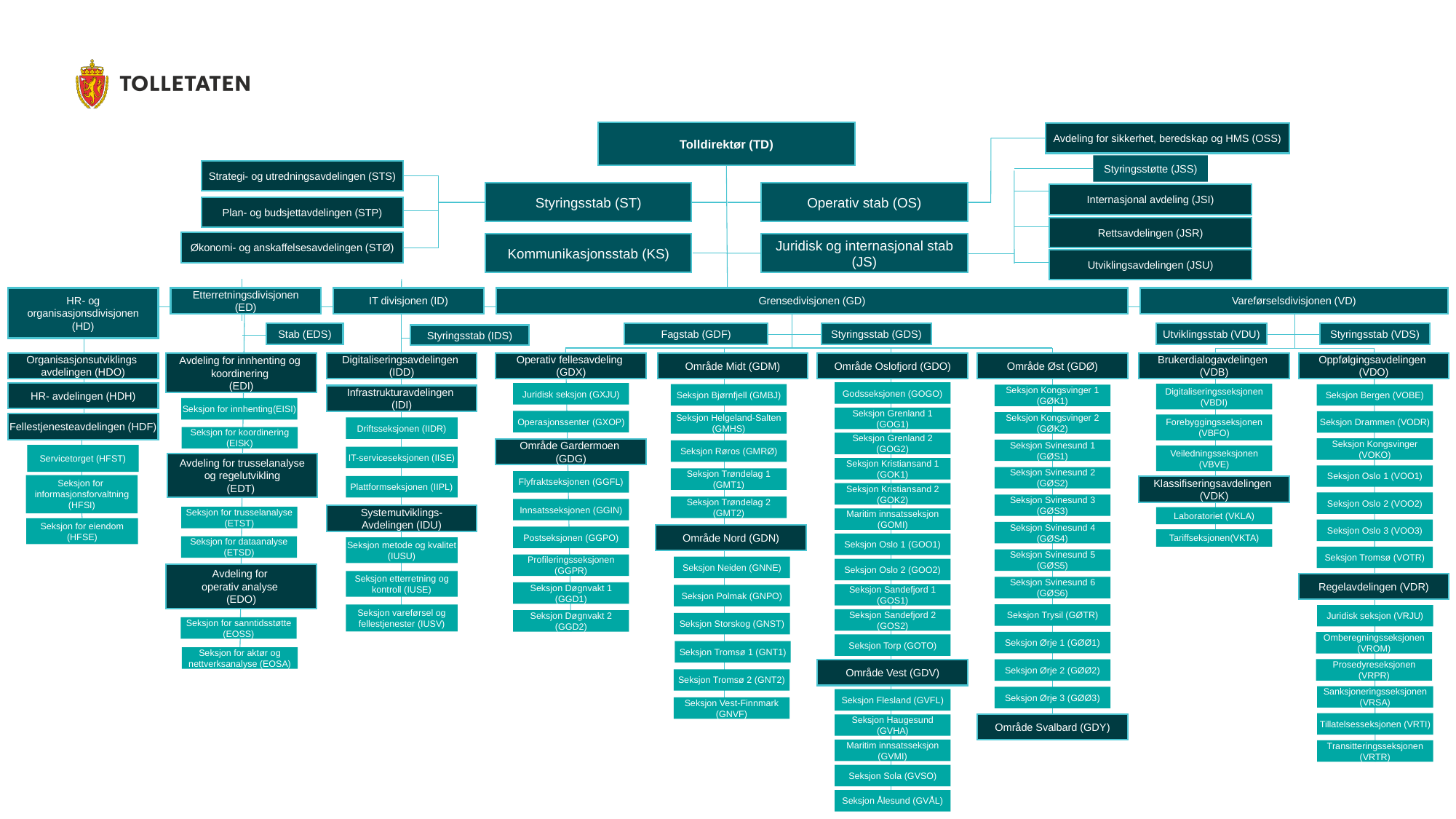

Tolldirektør (TD)

Avdeling for sikkerhet, beredskap og HMS (OSS)

Styringsstøtte (JSS)

Strategi- og utredningsavdelingen (STS)

Styringsstab (ST)
Operativ stab (OS)
Internasjonal avdeling (JSI)

Plan- og budsjettavdelingen (STP)

Rettsavdelingen (JSR)

Økonomi- og anskaffelsesavdelingen (STØ)

Kommunikasjonsstab (KS)
Juridisk og internasjonal stab (JS)
Utviklingsavdelingen (JSU)
HR- og organisasjonsdivisjonen (HD)
Etterretningsdivisjonen (ED)
IT divisjonen (ID)

Grensedivisjonen (GD)

Vareførselsdivisjonen (VD)

Stab (EDS)

Fagstab (GDF)

Styringsstab (GDS)

Utviklingsstab (VDU)
Styringsstab (VDS)
Styringsstab (IDS)
Organisasjonsutviklings
avdelingen (HDO)

Digitaliseringsavdelingen
(IDD)

Operativ fellesavdeling
(GDX)

Område Midt (GDM)

Område Oslofjord (GDO)
Område Øst (GDØ)

Brukerdialogavdelingen
(VDB)

Oppfølgingsavdelingen
(VDO)

Avdeling for innhenting og
koordinering
(EDI)

Godsseksjonen (GOGO)
HR- avdelingen (HDH)
Juridisk seksjon (GXJU)
Digitaliseringsseksjonen
(VBDI)

Seksjon Bjørnfjell (GMBJ)

Seksjon Bergen (VOBE)
Seksjon Kongsvinger 1 (GØK1)

Infrastrukturavdelingen
(IDI)

Seksjon for innhenting(EISI)

Seksjon Grenland 1 (GOG1)

Operasjonssenter (GXOP)

Seksjon Drammen (VODR)
Seksjon Kongsvinger 2 (GØK2)

Seksjon Helgeland-Salten (GMHS)

Fellestjenesteavdelingen (HDF)
Forebyggingsseksjonen (VBFO)
Driftsseksjonen (IIDR)

Seksjon for koordinering (EISK)

Seksjon Grenland 2 (GOG2)

Seksjon Kongsvinger (VOKO)
Område Gardermoen
(GDG)
Seksjon Svinesund 1 (GØS1)
Seksjon Røros (GMRØ)

Servicetorget (HFST)

Veiledningsseksjonen (VBVE)

IT-serviceseksjonen (IISE)

Avdeling for trusselanalyse
 og regelutvikling
(EDT)

Seksjon Kristiansand 1 (GOK1)

Seksjon Oslo 1 (VOO1)
Seksjon Svinesund 2 (GØS2)

Seksjon Trøndelag 1 (GMT1)

Flyfraktseksjonen (GGFL)

Seksjon for  informasjonsforvaltning (HFSI)

Plattformseksjonen (IIPL)

Klassifiseringsavdelingen
(VDK)

Seksjon Kristiansand 2 (GOK2)

Seksjon Oslo 2 (VOO2)
Seksjon Svinesund 3 (GØS3)

Seksjon Trøndelag 2 (GMT2)

Innsatsseksjonen (GGIN)

Systemutviklings-
Avdelingen (IDU)

Seksjon for trusselanalyse (ETST)

Laboratoriet (VKLA)

Maritim innsatsseksjon (GOMI)

Seksjon for eiendom (HFSE)

Seksjon Oslo 3 (VOO3)
Seksjon Svinesund 4 (GØS4)

Område Nord (GDN)

Postseksjonen (GGPO)

Tariffseksjonen(VKTA)

Seksjon Oslo 1 (GOO1)

Seksjon for dataanalyse (ETSD)

Seksjon metode og kvalitet (IUSU)

Seksjon Tromsø (VOTR)
Seksjon Svinesund 5 (GØS5)

Profileringsseksjonen (GGPR)

Seksjon Neiden (GNNE)

Seksjon Oslo 2 (GOO2)

Avdeling for
operativ analyse
(EDO)

Seksjon etterretning og kontroll (IUSE)

Regelavdelingen (VDR)
Seksjon Svinesund 6 (GØS6)

Seksjon Døgnvakt 1 (GGD1)

Seksjon Sandefjord 1 (GOS1)

Seksjon Polmak (GNPO)

Seksjon Trysil (GØTR)

Seksjon vareførsel og fellestjenester (IUSV)

Juridisk seksjon (VRJU)

Seksjon Sandefjord 2 (GOS2)

Seksjon Døgnvakt 2 (GGD2)

Seksjon Storskog (GNST)

Seksjon for sanntidsstøtte (EOSS)
Seksjon Ørje 1 (GØØ1)
Omberegningsseksjonen (VROM)

Seksjon Torp (GOTO)

Seksjon Tromsø 1 (GNT1)

Seksjon for aktør og nettverksanalyse (EOSA)

Prosedyreseksjonen (VRPR)
Seksjon Ørje 2 (GØØ2)

Område Vest (GDV)

Seksjon Tromsø 2 (GNT2)

Sanksjoneringsseksjonen (VRSA)
Seksjon Ørje 3 (GØØ3)

Seksjon Flesland (GVFL)

Seksjon Vest-Finnmark (GNVF)
Tillatelsesseksjonen (VRTI)
Område Svalbard (GDY)

Seksjon Haugesund (GVHA)

Maritim innsatsseksjon (GVMI)

Transitteringsseksjonen (VRTR)

Seksjon Sola (GVSO)

Seksjon Ålesund (GVÅL)